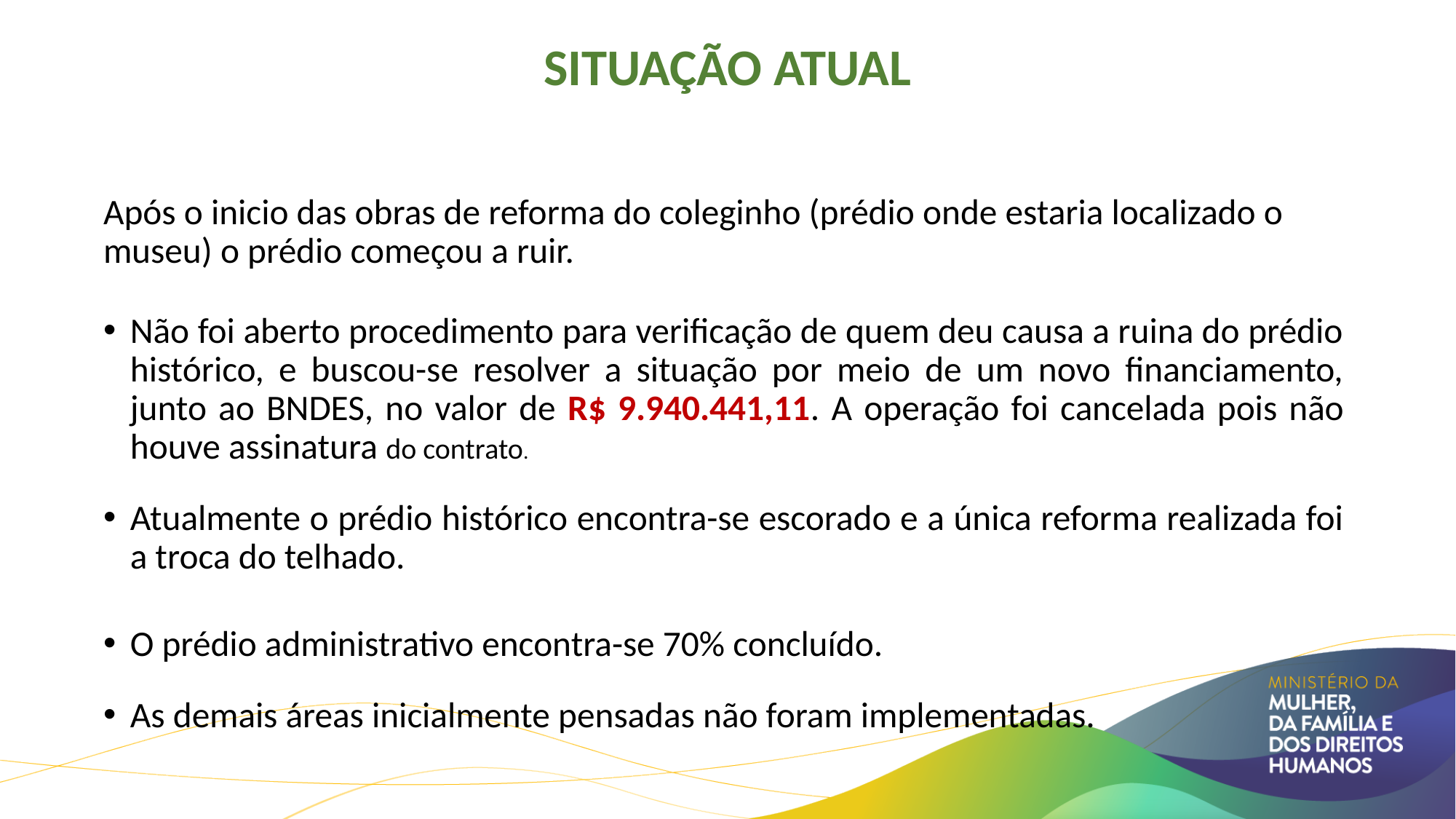

# Situação atual
Após o inicio das obras de reforma do coleginho (prédio onde estaria localizado o museu) o prédio começou a ruir.

Não foi aberto procedimento para verificação de quem deu causa a ruina do prédio histórico, e buscou-se resolver a situação por meio de um novo financiamento, junto ao BNDES, no valor de R$ 9.940.441,11. A operação foi cancelada pois não houve assinatura do contrato.

Atualmente o prédio histórico encontra-se escorado e a única reforma realizada foi a troca do telhado.

O prédio administrativo encontra-se 70% concluído.

As demais áreas inicialmente pensadas não foram implementadas.